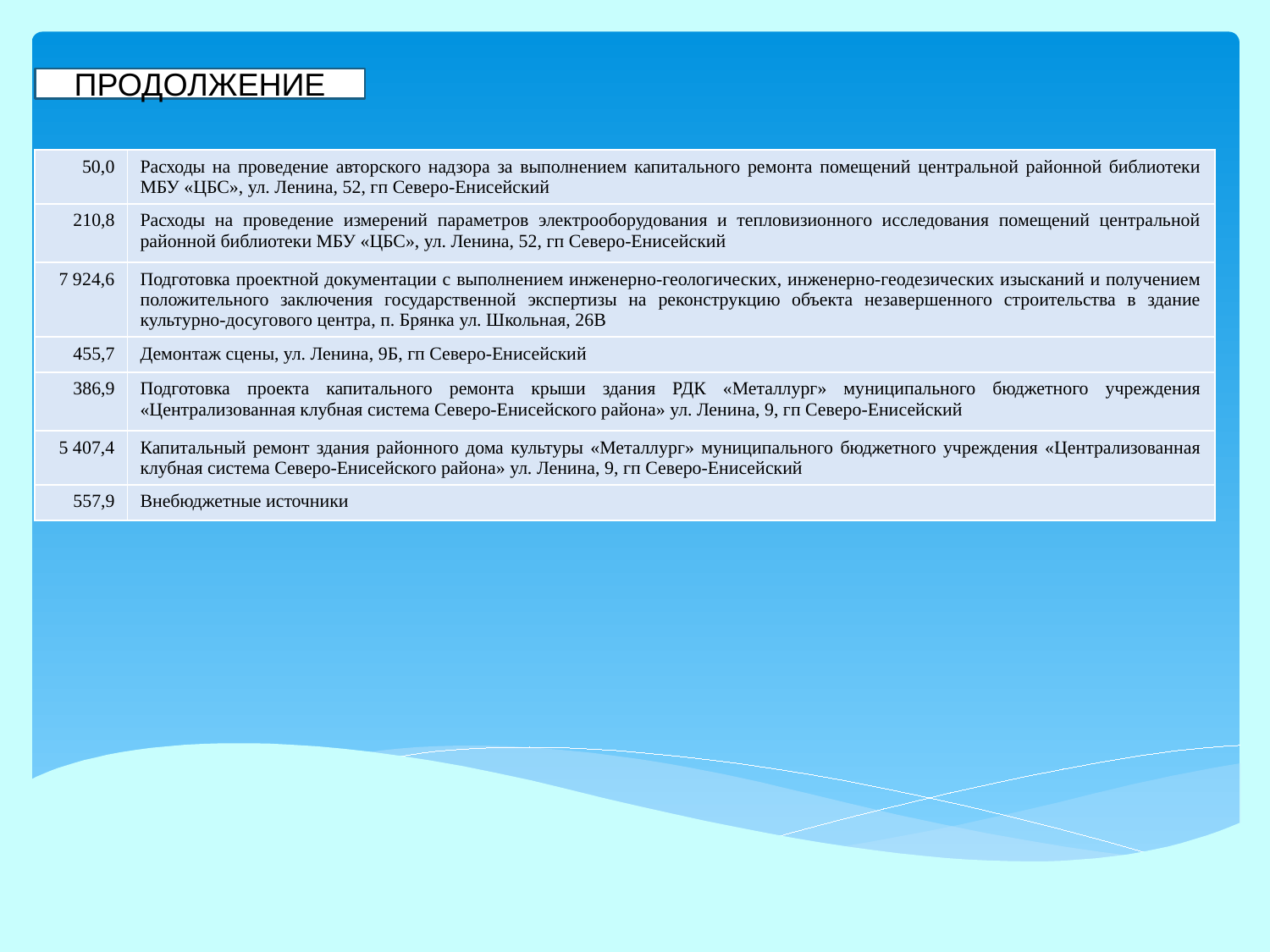

ПРОДОЛЖЕНИЕ
| 50,0 | Расходы на проведение авторского надзора за выполнением капитального ремонта помещений центральной районной библиотеки МБУ «ЦБС», ул. Ленина, 52, гп Северо-Енисейский |
| --- | --- |
| 210,8 | Расходы на проведение измерений параметров электрооборудования и тепловизионного исследования помещений центральной районной библиотеки МБУ «ЦБС», ул. Ленина, 52, гп Северо-Енисейский |
| 7 924,6 | Подготовка проектной документации с выполнением инженерно-геологических, инженерно-геодезических изысканий и получением положительного заключения государственной экспертизы на реконструкцию объекта незавершенного строительства в здание культурно-досугового центра, п. Брянка ул. Школьная, 26В |
| 455,7 | Демонтаж сцены, ул. Ленина, 9Б, гп Северо-Енисейский |
| 386,9 | Подготовка проекта капитального ремонта крыши здания РДК «Металлург» муниципального бюджетного учреждения «Централизованная клубная система Северо-Енисейского района» ул. Ленина, 9, гп Северо-Енисейский |
| 5 407,4 | Капитальный ремонт здания районного дома культуры «Металлург» муниципального бюджетного учреждения «Централизованная клубная система Северо-Енисейского района» ул. Ленина, 9, гп Северо-Енисейский |
| 557,9 | Внебюджетные источники |